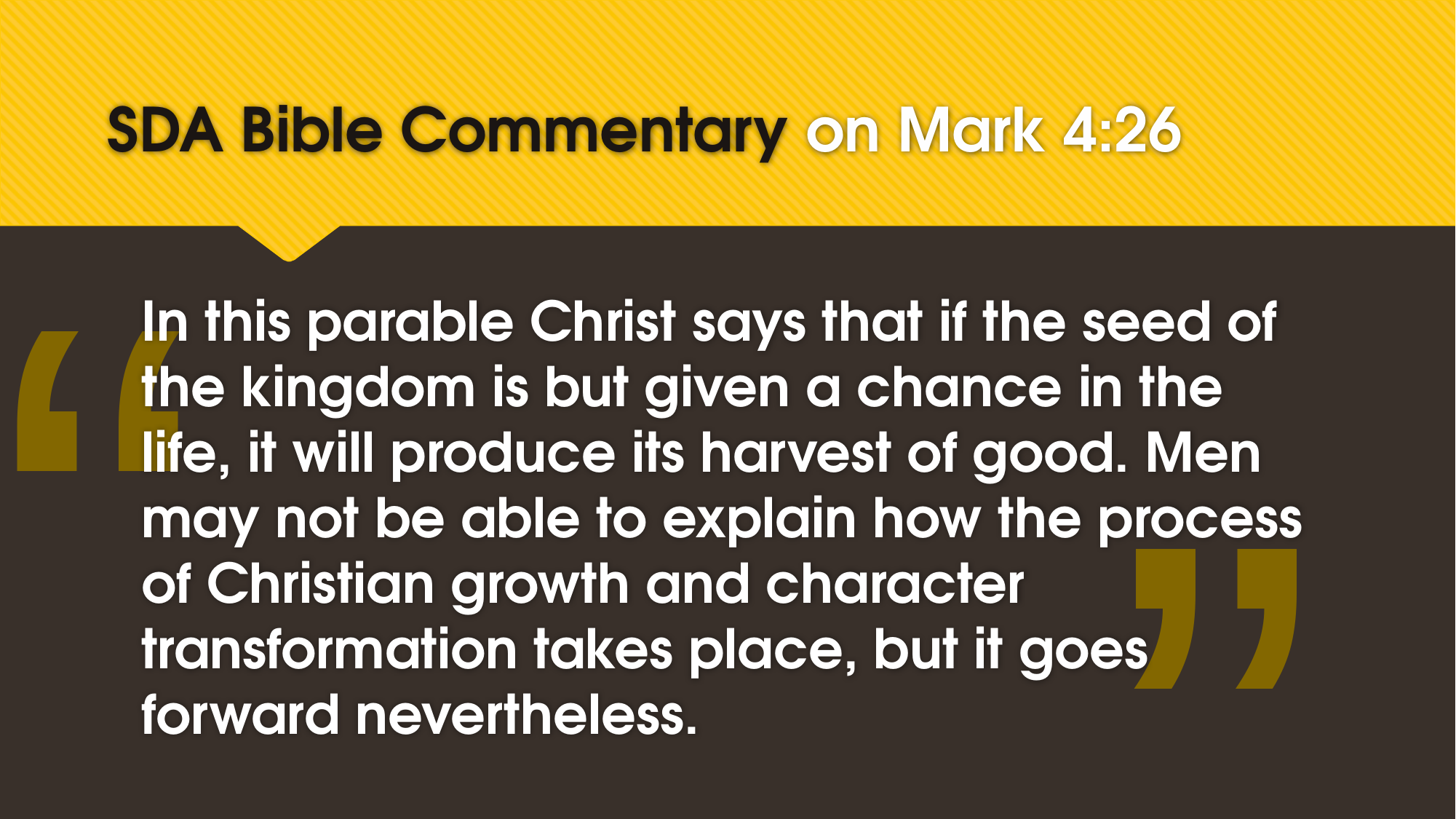

# SDA Bible Commentary on Mark 4:26
“
In this parable Christ says that if the seed of the kingdom is but given a chance in the life, it will produce its harvest of good. Men may not be able to explain how the process of Christian growth and character transformation takes place, but it goes forward nevertheless.
”